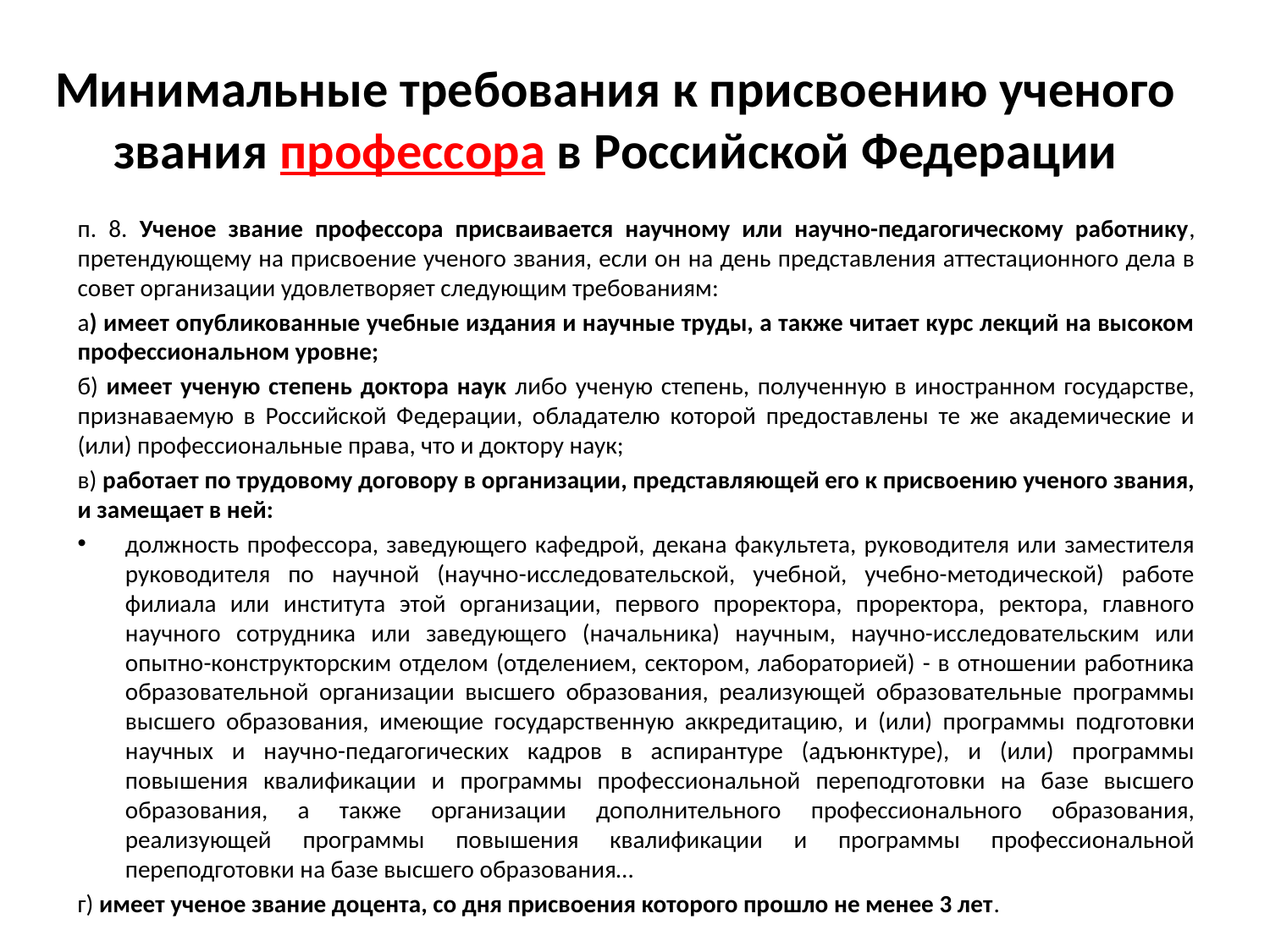

# Минимальные требования к присвоению ученого звания профессора в Российской Федерации
п. 8. Ученое звание профессора присваивается научному или научно-педагогическому работнику, претендующему на присвоение ученого звания, если он на день представления аттестационного дела в совет организации удовлетворяет следующим требованиям:
а) имеет опубликованные учебные издания и научные труды, а также читает курс лекций на высоком профессиональном уровне;
б) имеет ученую степень доктора наук либо ученую степень, полученную в иностранном государстве, признаваемую в Российской Федерации, обладателю которой предоставлены те же академические и (или) профессиональные права, что и доктору наук;
в) работает по трудовому договору в организации, представляющей его к присвоению ученого звания, и замещает в ней:
должность профессора, заведующего кафедрой, декана факультета, руководителя или заместителя руководителя по научной (научно-исследовательской, учебной, учебно-методической) работе филиала или института этой организации, первого проректора, проректора, ректора, главного научного сотрудника или заведующего (начальника) научным, научно-исследовательским или опытно-конструкторским отделом (отделением, сектором, лабораторией) - в отношении работника образовательной организации высшего образования, реализующей образовательные программы высшего образования, имеющие государственную аккредитацию, и (или) программы подготовки научных и научно-педагогических кадров в аспирантуре (адъюнктуре), и (или) программы повышения квалификации и программы профессиональной переподготовки на базе высшего образования, а также организации дополнительного профессионального образования, реализующей программы повышения квалификации и программы профессиональной переподготовки на базе высшего образования…
г) имеет ученое звание доцента, со дня присвоения которого прошло не менее 3 лет.